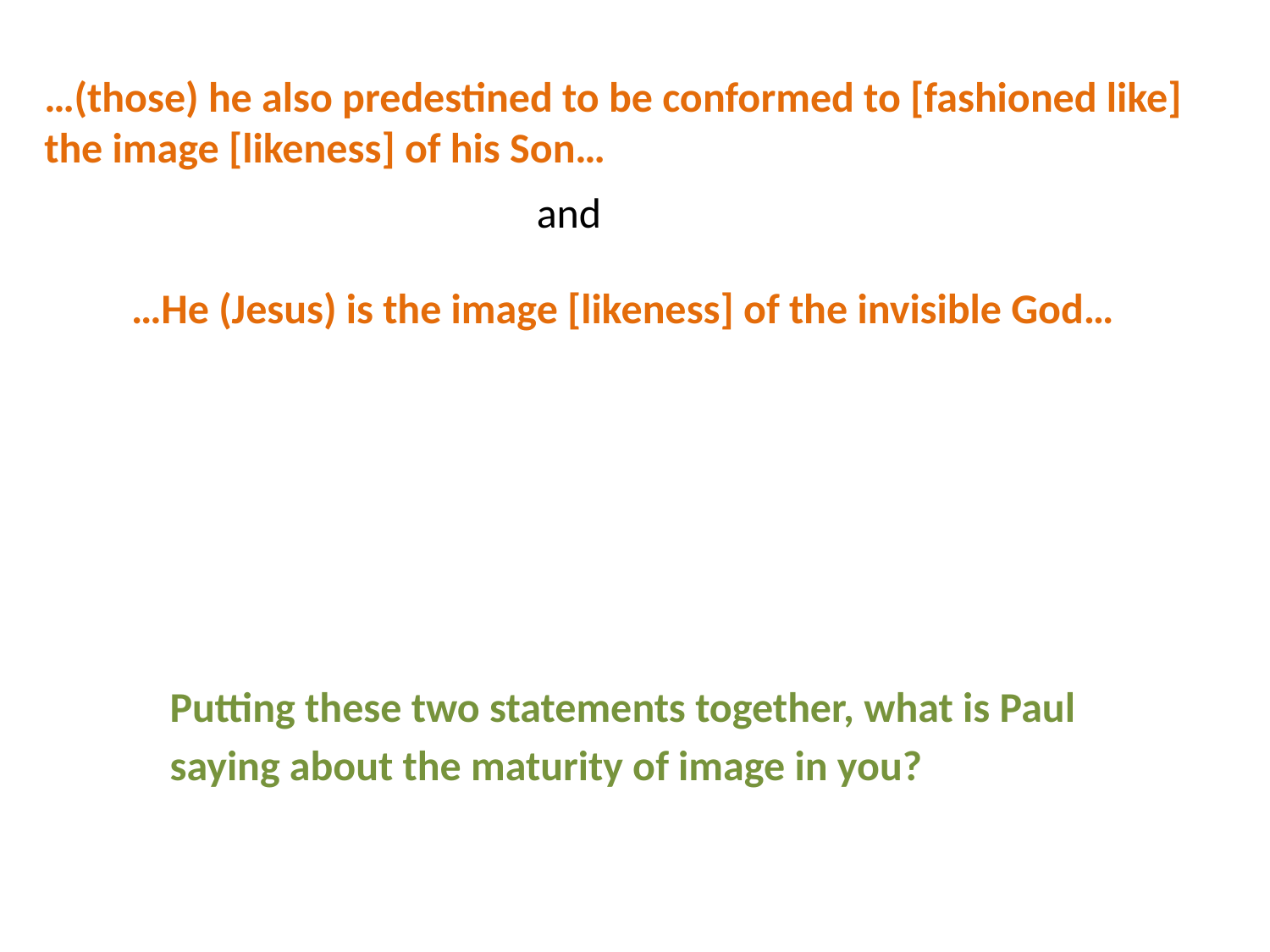

…(those) he also predestined to be conformed to [fashioned like] the image [likeness] of his Son…
and
…He (Jesus) is the image [likeness] of the invisible God…
Putting these two statements together, what is Paul saying about the maturity of image in you?